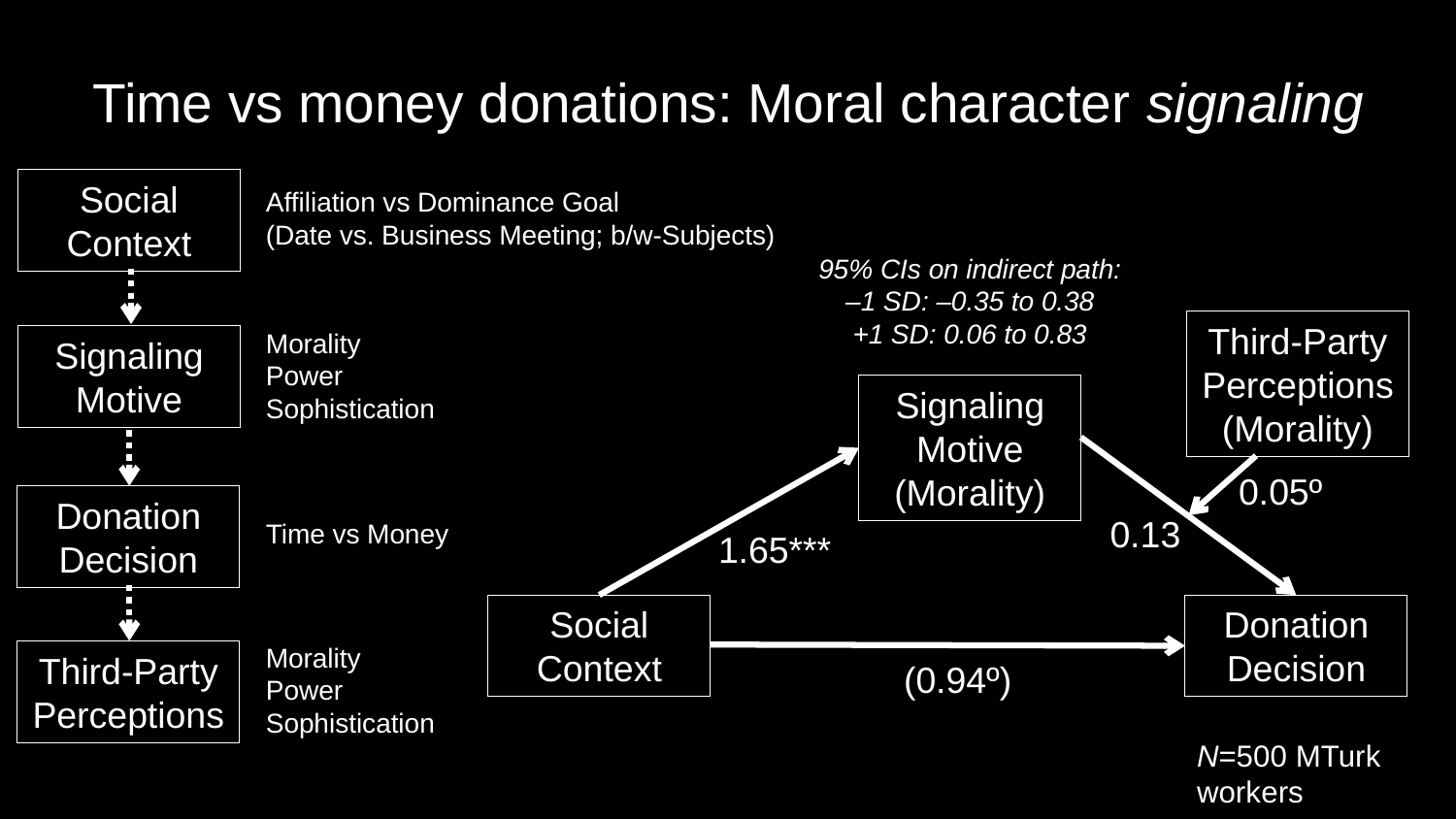

# Time vs money donations: Moral character signaling
Social Context
Affiliation vs Dominance Goal
(Date vs. Business Meeting; b/w-Subjects)
95% CIs on indirect path:
–1 SD: –0.35 to 0.38
+1 SD: 0.06 to 0.83
Third-Party Perceptions
(Morality)
Morality
Power
Sophistication
Signaling
Motive
Signaling
Motive (Morality)
0.05º
Donation Decision
0.13
Time vs Money
1.65***
Social Context
Donation Decision
Morality
Power
Sophistication
Third-Party Perceptions
(0.94º)
N=500 MTurk workers